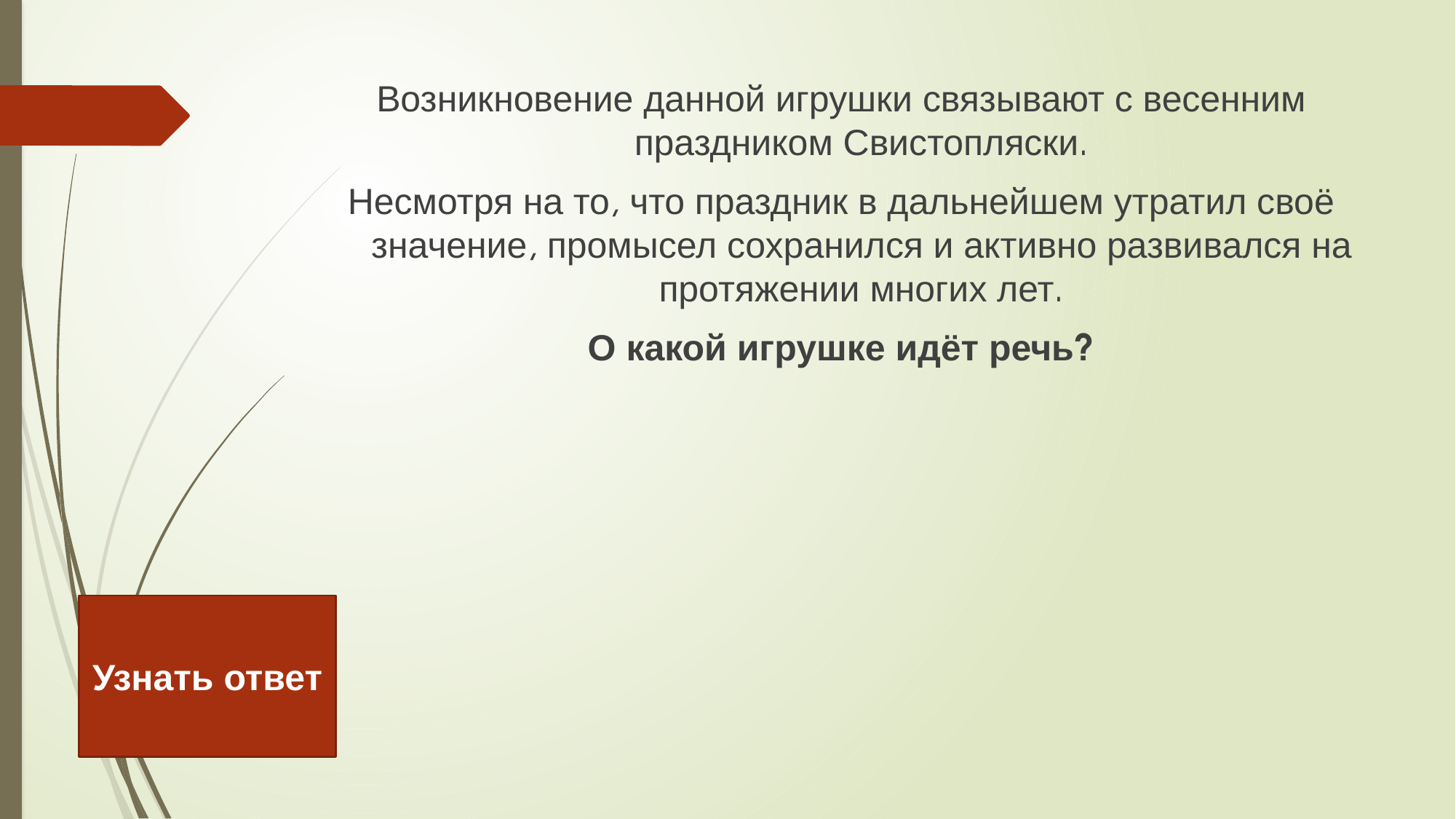

Возникновение данной игрушки связывают с весенним праздником Свистопляски.
Несмотря на то, что праздник в дальнейшем утратил своё значение, промысел сохранился и активно развивался на протяжении многих лет.
О какой игрушке идёт речь?
Узнать ответ